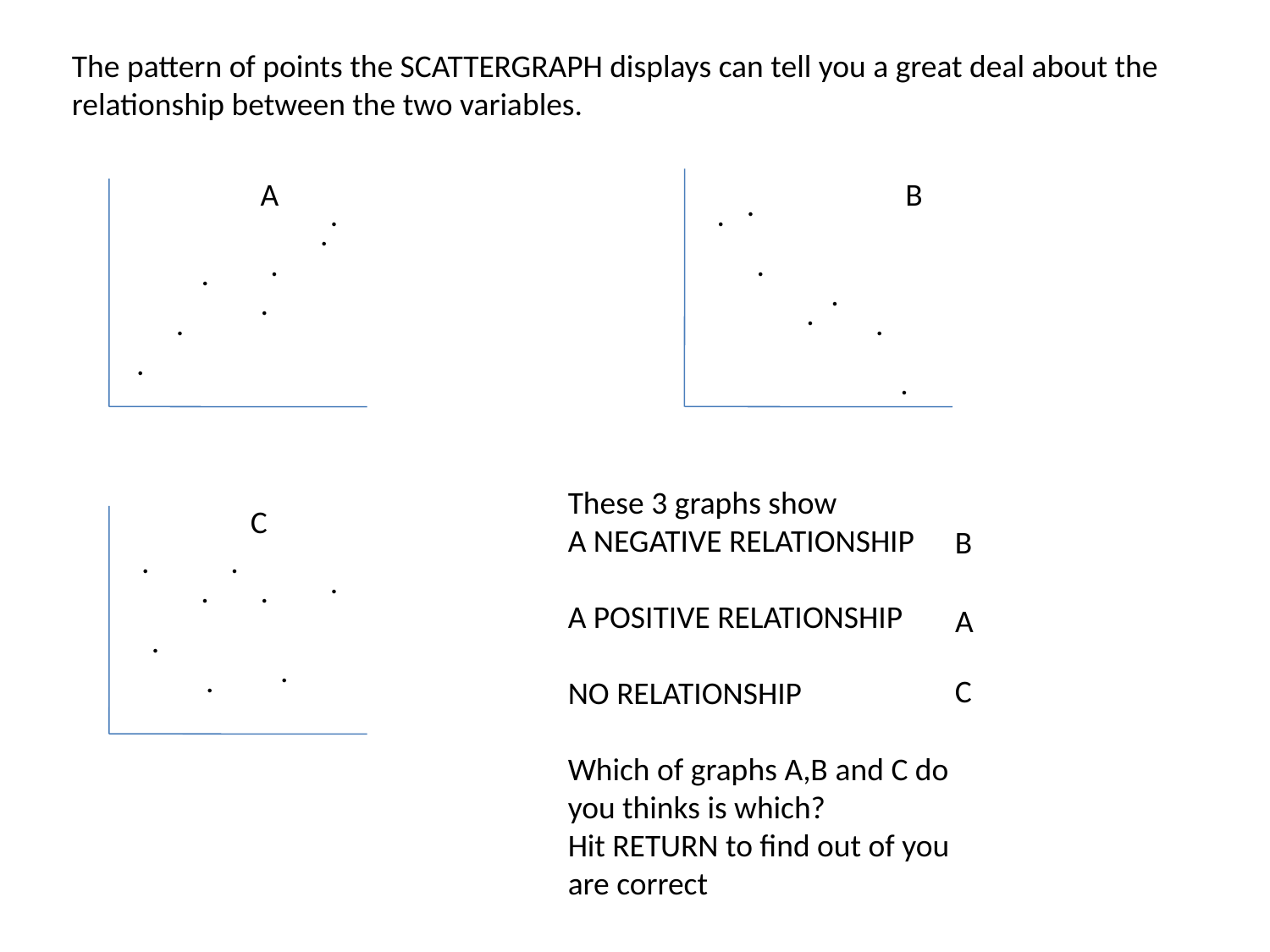

The pattern of points the SCATTERGRAPH displays can tell you a great deal about the relationship between the two variables.
A
B
.
.
.
.
.
.
.
.
.
.
.
.
.
.
These 3 graphs show
A NEGATIVE RELATIONSHIP

A POSITIVE RELATIONSHIP

NO RELATIONSHIP

Which of graphs A,B and C do you thinks is which?
Hit RETURN to find out of you are correct
C

B

.
.
.
.
.
A
.
.
.
C